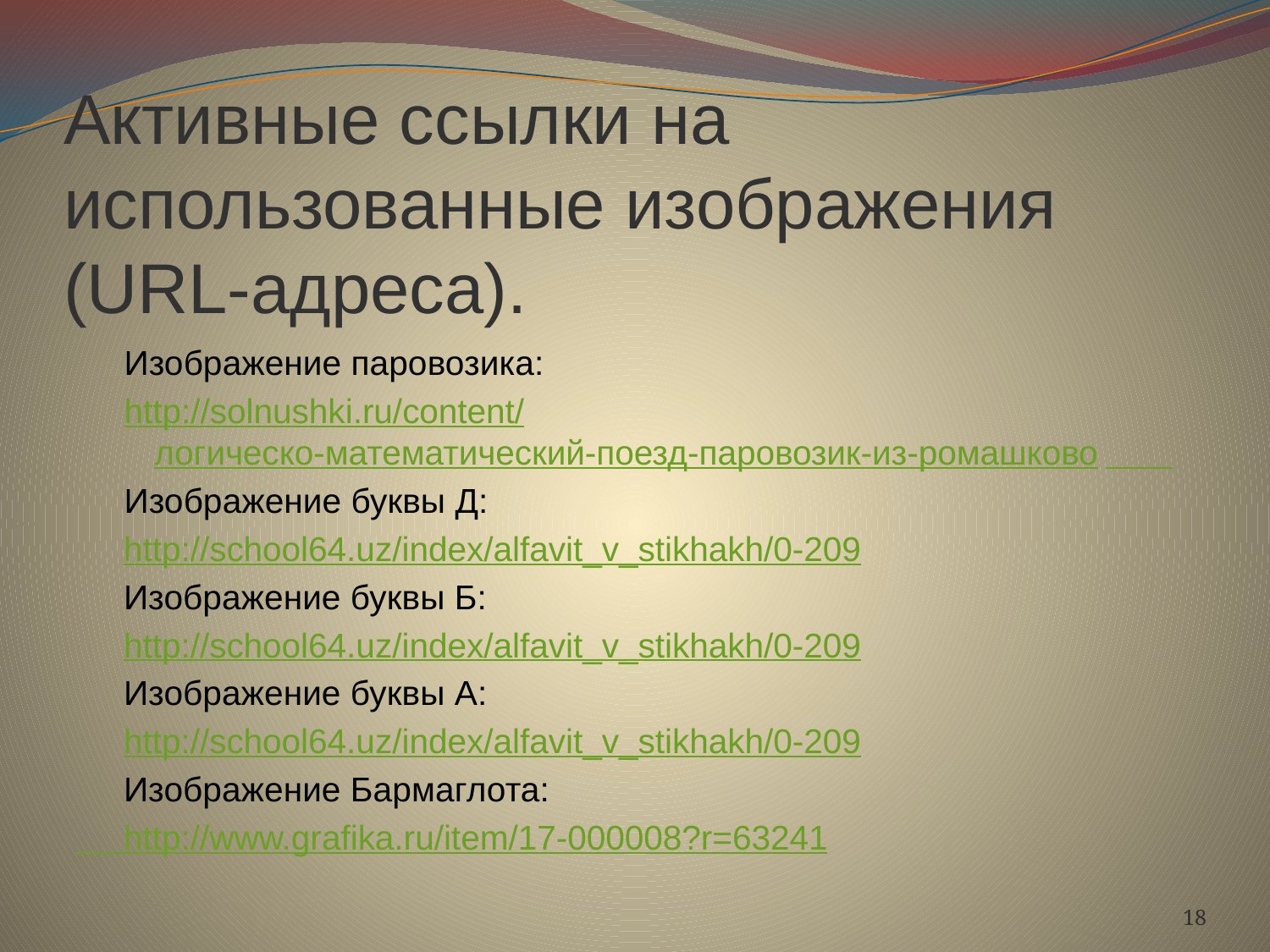

# Активные ссылки на использованные изображения (URL-адреса).

Изображение паровозика:
http://solnushki.ru/content/логическо-математический-поезд-паровозик-из-ромашково
Изображение буквы Д:
     http://school64.uz/index/alfavit_v_stikhakh/0-209
     Изображение буквы Б:
     http://school64.uz/index/alfavit_v_stikhakh/0-209
     Изображение буквы А:
     http://school64.uz/index/alfavit_v_stikhakh/0-209
     Изображение Бармаглота:
     http://www.grafika.ru/item/17-000008?r=63241
18